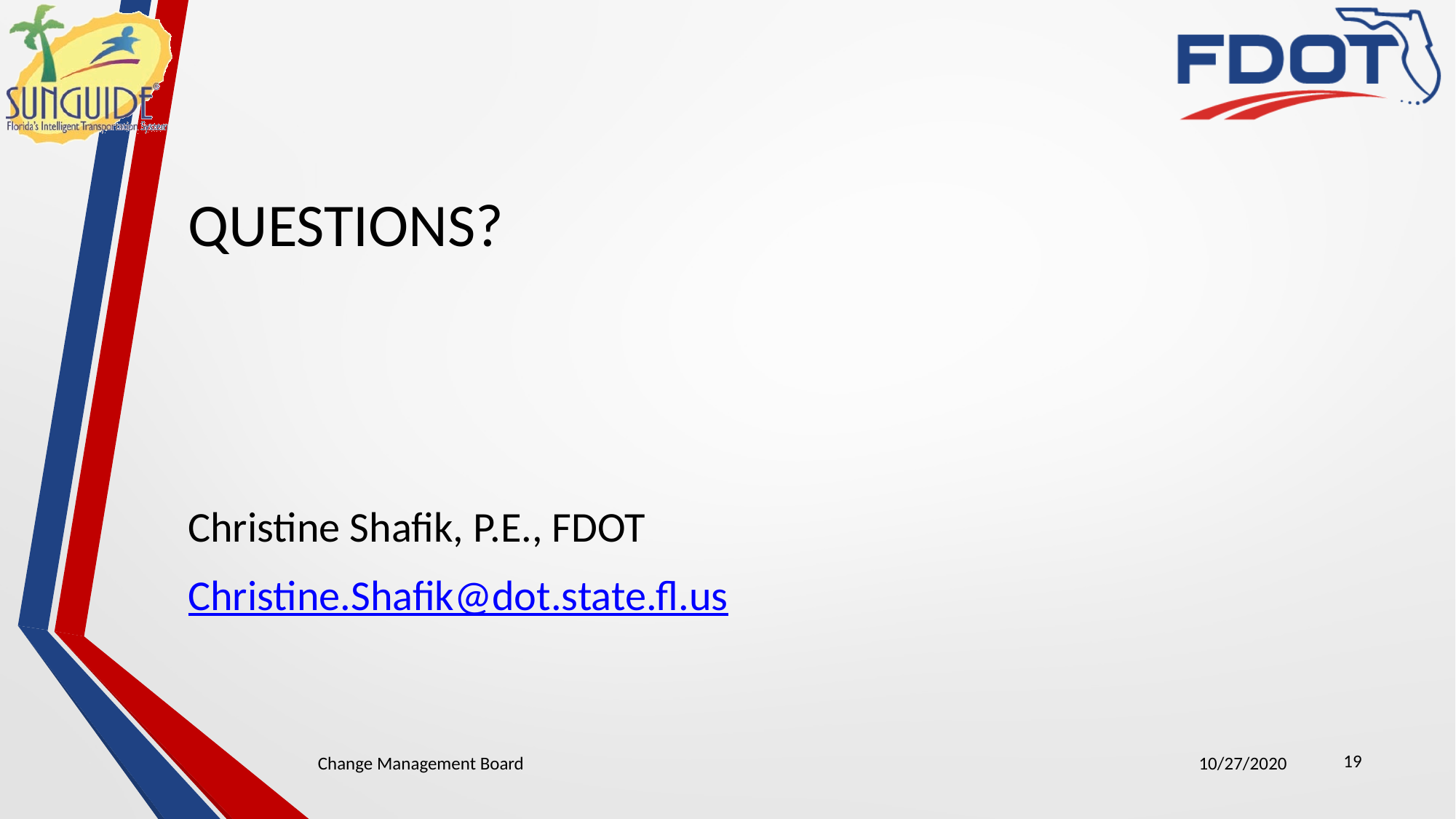

# QUESTIONS?

Christine Shafik, P.E., FDOT
Christine.Shafik@dot.state.fl.us
19
Change Management Board
10/27/2020